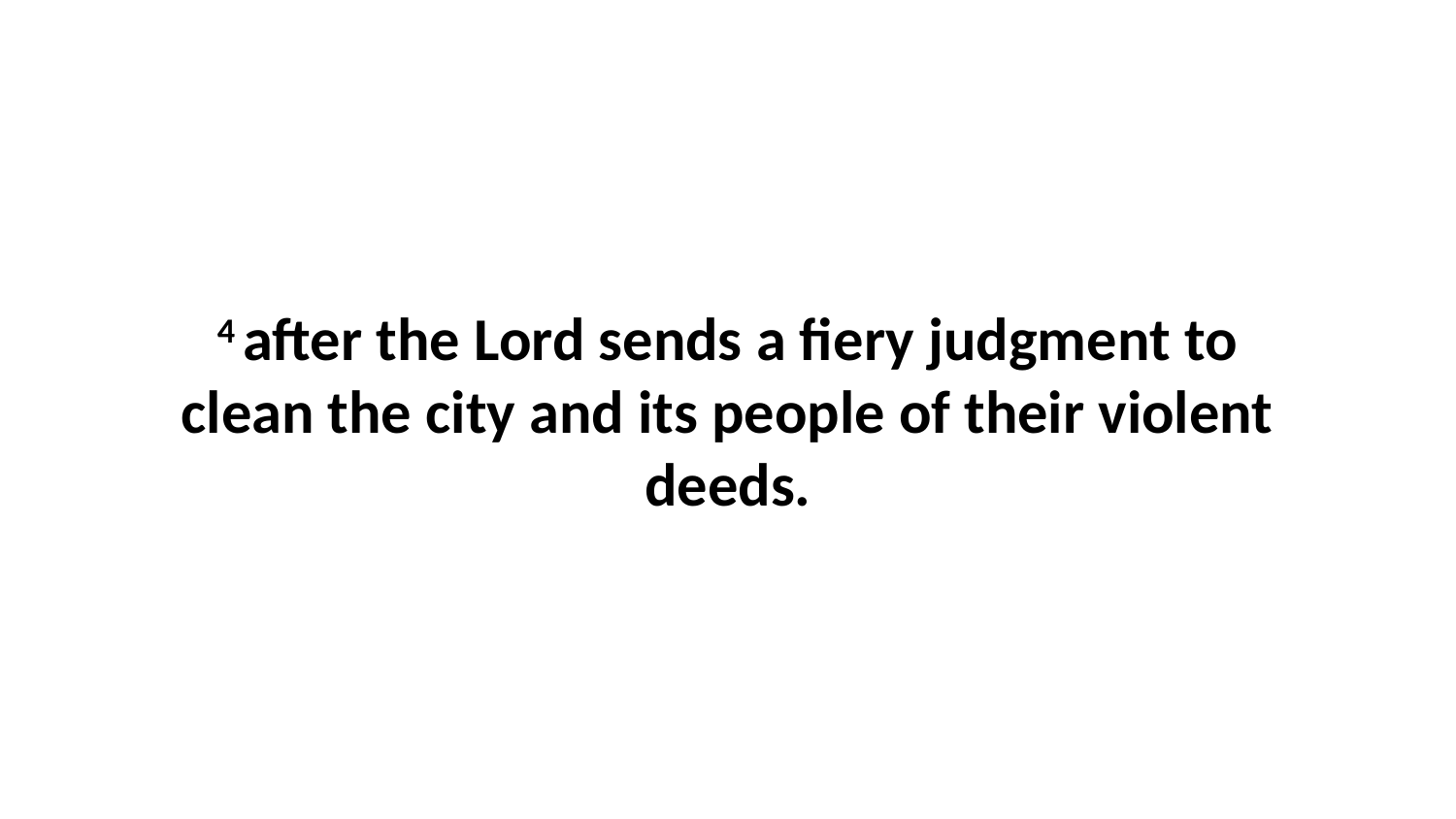

4 after the Lord sends a fiery judgment to clean the city and its people of their violent deeds.